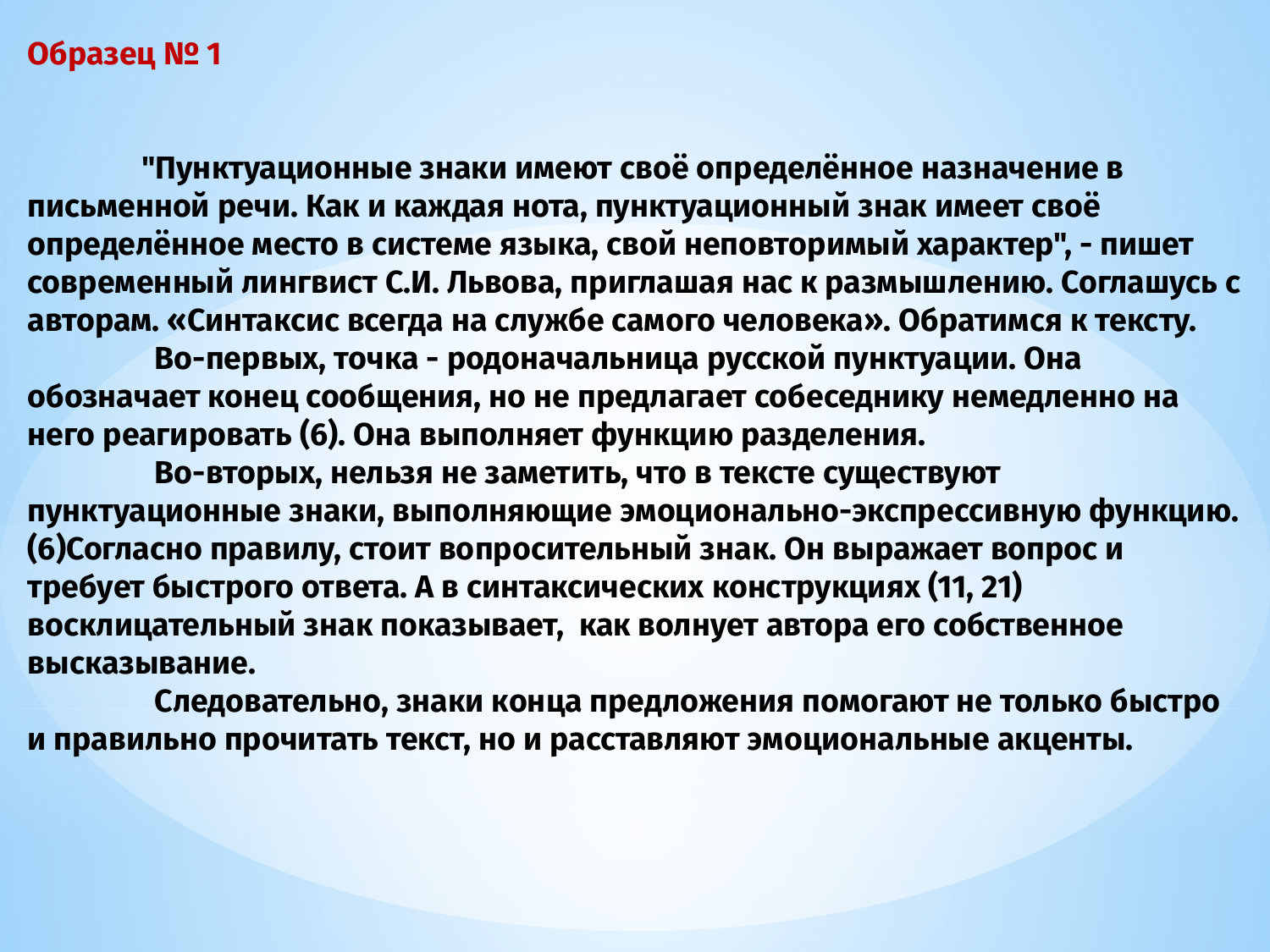

# Образец № 1 "Пунктуационные знаки имеют своё определённое назначение в письменной речи. Как и каждая нота, пунктуационный знак имеет своё определённое место в системе языка, свой неповторимый характер", - пишет современный лингвист С.И. Львова, приглашая нас к размышлению. Соглашусь с авторам. «Синтаксис всегда на службе самого человека». Обратимся к тексту. Во-первых, точка - родоначальница русской пунктуации. Она обозначает конец сообщения, но не предлагает собеседнику немедленно на него реагировать (6). Она выполняет функцию разделения. Во-вторых, нельзя не заметить, что в тексте существуют  пунктуационные знаки, выполняющие эмоционально-экспрессивную функцию. (6)Согласно правилу, стоит вопросительный знак. Он выражает вопрос и требует быстрого ответа. А в синтаксических конструкциях (11, 21) восклицательный знак показывает,  как волнует автора его собственное высказывание. Следовательно, знаки конца предложения помогают не только быстро и правильно прочитать текст, но и расставляют эмоциональные акценты.